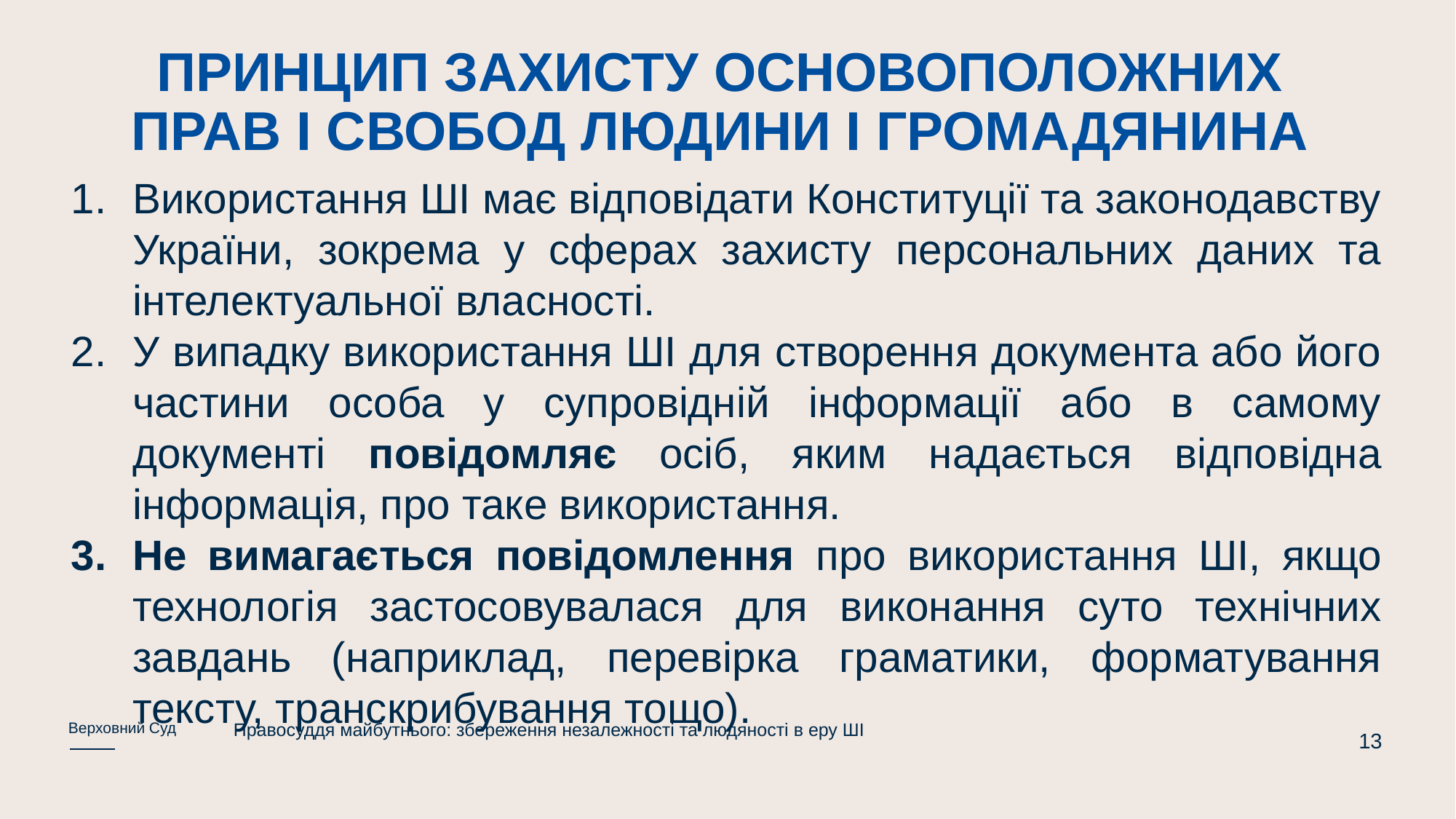

# ПРИНЦИП ЗАХИСТУ ОСНОВОПОЛОЖНИХ ПРАВ І СВОБОД ЛЮДИНИ І ГРОМАДЯНИНА
Використання ШІ має відповідати Конституції та законодавству України, зокрема у сферах захисту персональних даних та інтелектуальної власності.
У випадку використання ШІ для створення документа або його частини особа у супровідній інформації або в самому документі повідомляє осіб, яким надається відповідна інформація, про таке використання.
Не вимагається повідомлення про використання ШІ, якщо технологія застосовувалася для виконання суто технічних завдань (наприклад, перевірка граматики, форматування тексту, транскрибування тощо).
Правосуддя майбутнього: збереження незалежності та людяності в еру ШІ
Верховний Суд
13